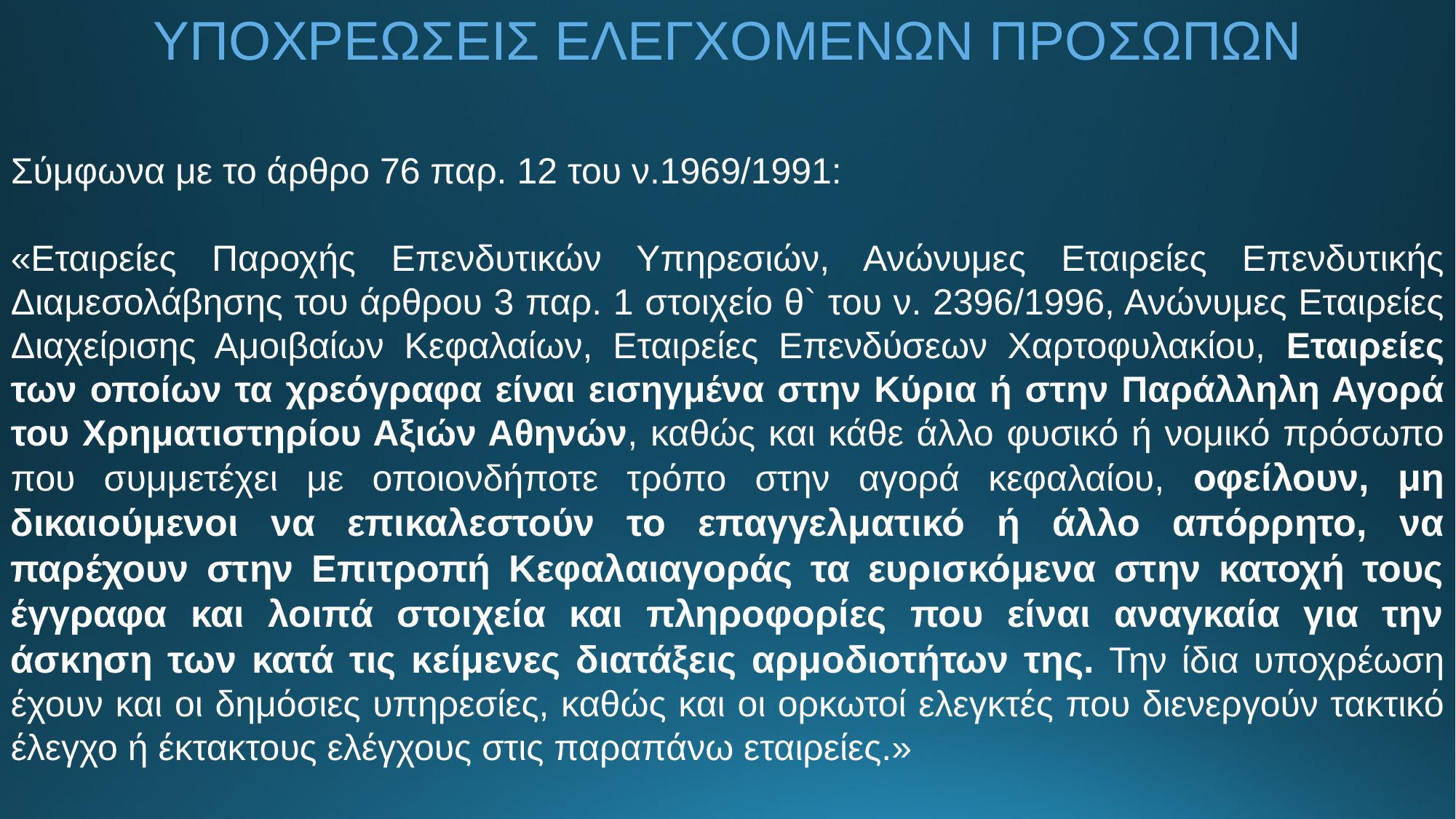

ΥΠΟΧΡΕΩΣΕΙΣ ΕΛΕΓΧΟΜΕΝΩΝ ΠΡΟΣΩΠΩΝ

Σύμφωνα με το άρθρο 76 παρ. 12 του ν.1969/1991:

«Εταιρείες Παροχής Επενδυτικών Υπηρεσιών, Ανώνυμες Εταιρείες Επενδυτικής Διαμεσολάβησης του άρθρου 3 παρ. 1 στοιχείο θ` του ν. 2396/1996, Ανώνυμες Εταιρείες Διαχείρισης Αμοιβαίων Κεφαλαίων, Εταιρείες Επενδύσεων Χαρτοφυλακίου, Εταιρείες των οποίων τα χρεόγραφα είναι εισηγμένα στην Κύρια ή στην Παράλληλη Αγορά του Χρηματιστηρίου Αξιών Αθηνών, καθώς και κάθε άλλο φυσικό ή νομικό πρόσωπο που συμμετέχει με οποιονδήποτε τρόπο στην αγορά κεφαλαίου, οφείλουν, μη δικαιούμενοι να επικαλεστούν το επαγγελματικό ή άλλο απόρρητο, να παρέχουν στην Επιτροπή Κεφαλαιαγοράς τα ευρισκόμενα στην κατοχή τους έγγραφα και λοιπά στοιχεία και πληροφορίες που είναι αναγκαία για την άσκηση των κατά τις κείμενες διατάξεις αρμοδιοτήτων της. Την ίδια υποχρέωση έχουν και οι δημόσιες υπηρεσίες, καθώς και οι ορκωτοί ελεγκτές που διενεργούν τακτικό έλεγχο ή έκτακτους ελέγχους στις παραπάνω εταιρείες.»